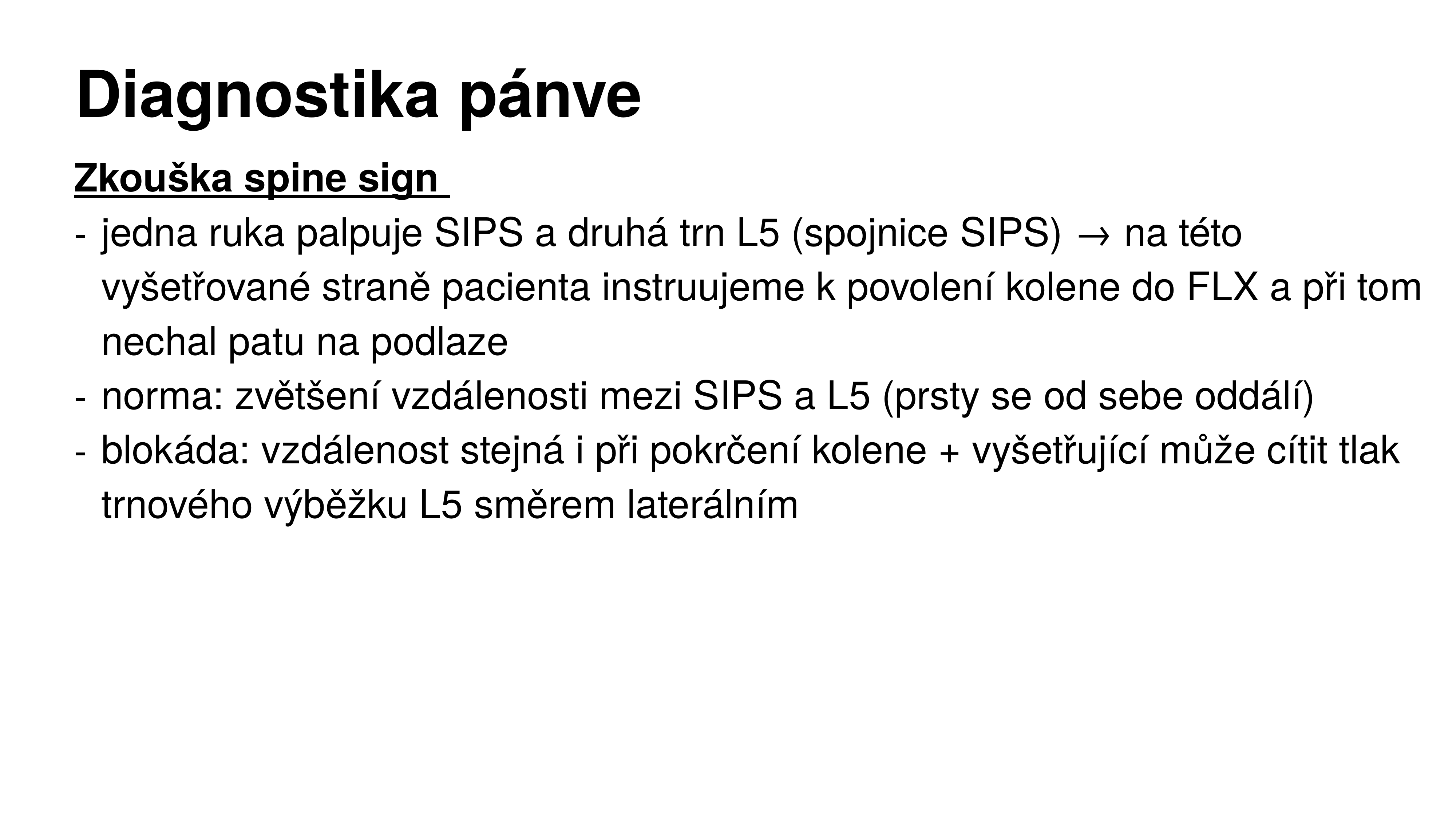

# Diagnostika pánve
Zkouška spine sign
jedna ruka palpuje SIPS a druhá trn L5 (spojnice SIPS) → na této vyšetřované straně pacienta instruujeme k povolení kolene do FLX a při tom nechal patu na podlaze
norma: zvětšení vzdálenosti mezi SIPS a L5 (prsty se od sebe oddálí)
blokáda: vzdálenost stejná i při pokrčení kolene + vyšetřující může cítit tlak trnového výběžku L5 směrem laterálním